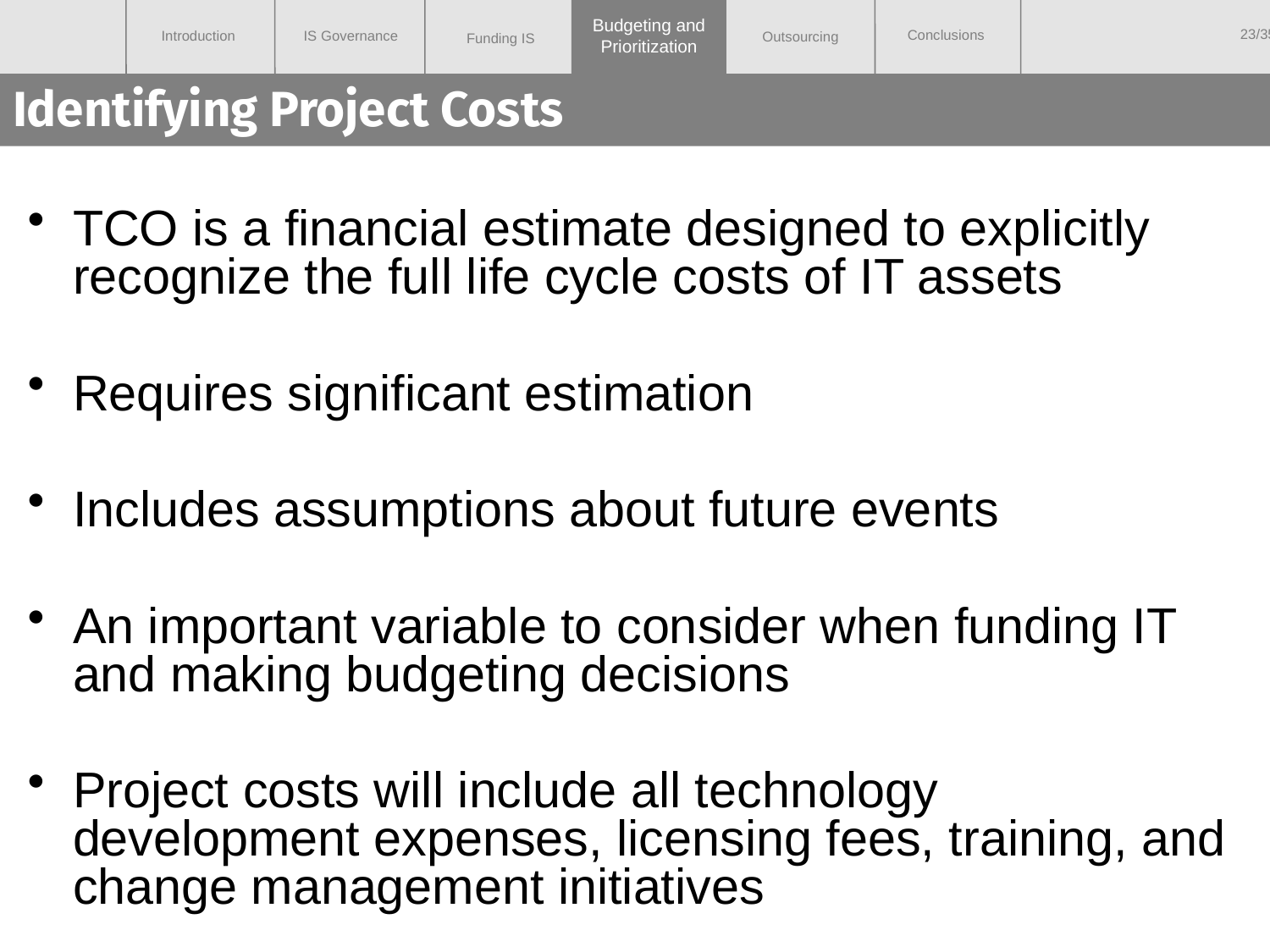

Budgeting and
Prioritization
# Identifying Project Costs
TCO is a financial estimate designed to explicitly recognize the full life cycle costs of IT assets

Requires significant estimation

Includes assumptions about future events

An important variable to consider when funding IT and making budgeting decisions

Project costs will include all technology development expenses, licensing fees, training, and change management initiatives